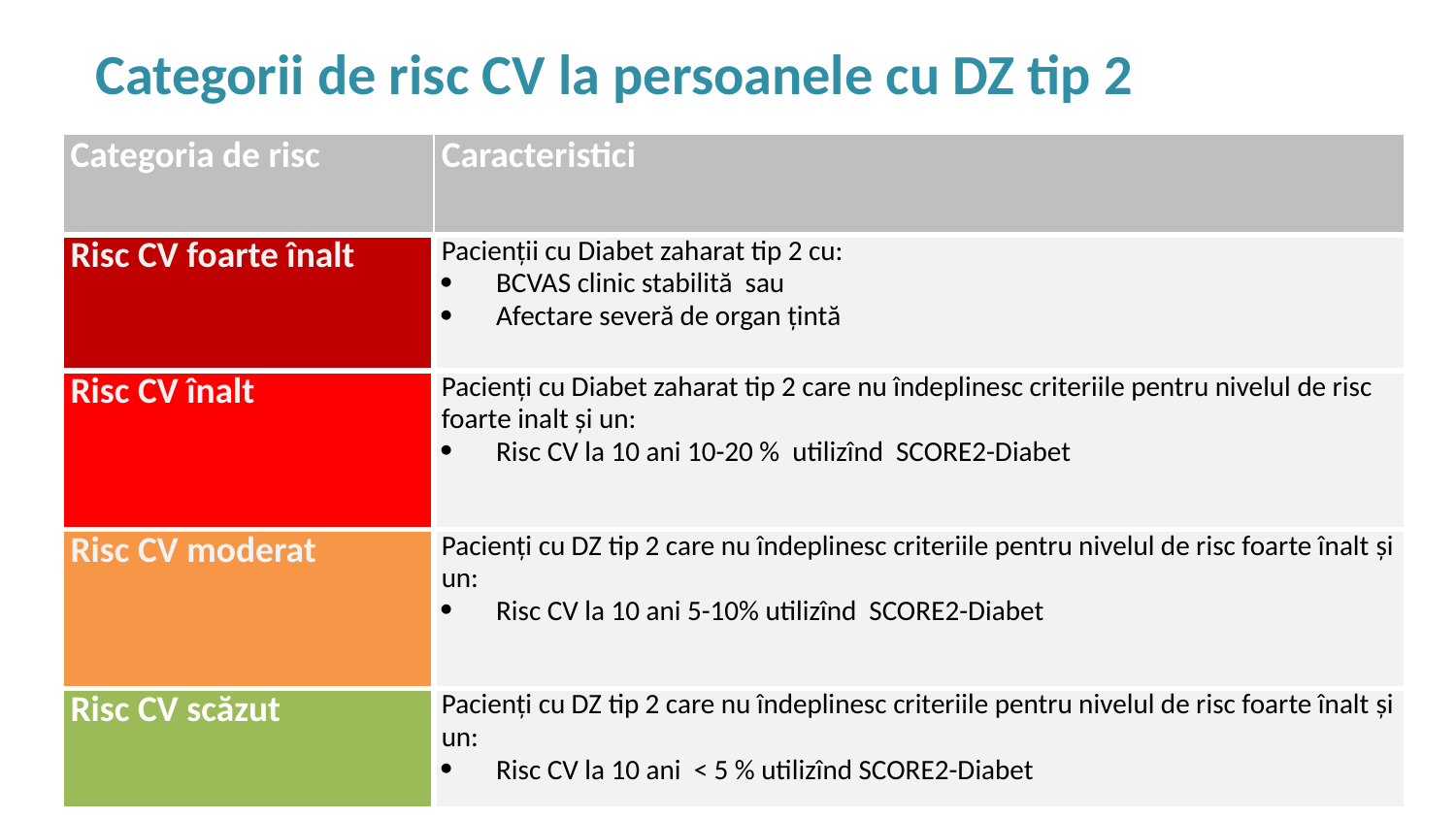

Categorii de risc CV la persoanele cu DZ tip 2
| Categoria de risc | Caracteristici |
| --- | --- |
| Risc CV foarte înalt | Pacienții cu Diabet zaharat tip 2 cu: BCVAS clinic stabilită sau Afectare severă de organ țintă |
| Risc CV înalt | Pacienți cu Diabet zaharat tip 2 care nu îndeplinesc criteriile pentru nivelul de risc foarte inalt și un: Risc CV la 10 ani 10-20 % utilizînd SCORE2-Diabet |
| Risc CV moderat | Pacienți cu DZ tip 2 care nu îndeplinesc criteriile pentru nivelul de risc foarte înalt și un: Risc CV la 10 ani 5-10% utilizînd SCORE2-Diabet |
| Risc CV scăzut | Pacienți cu DZ tip 2 care nu îndeplinesc criteriile pentru nivelul de risc foarte înalt și un: Risc CV la 10 ani < 5 % utilizînd SCORE2-Diabet |